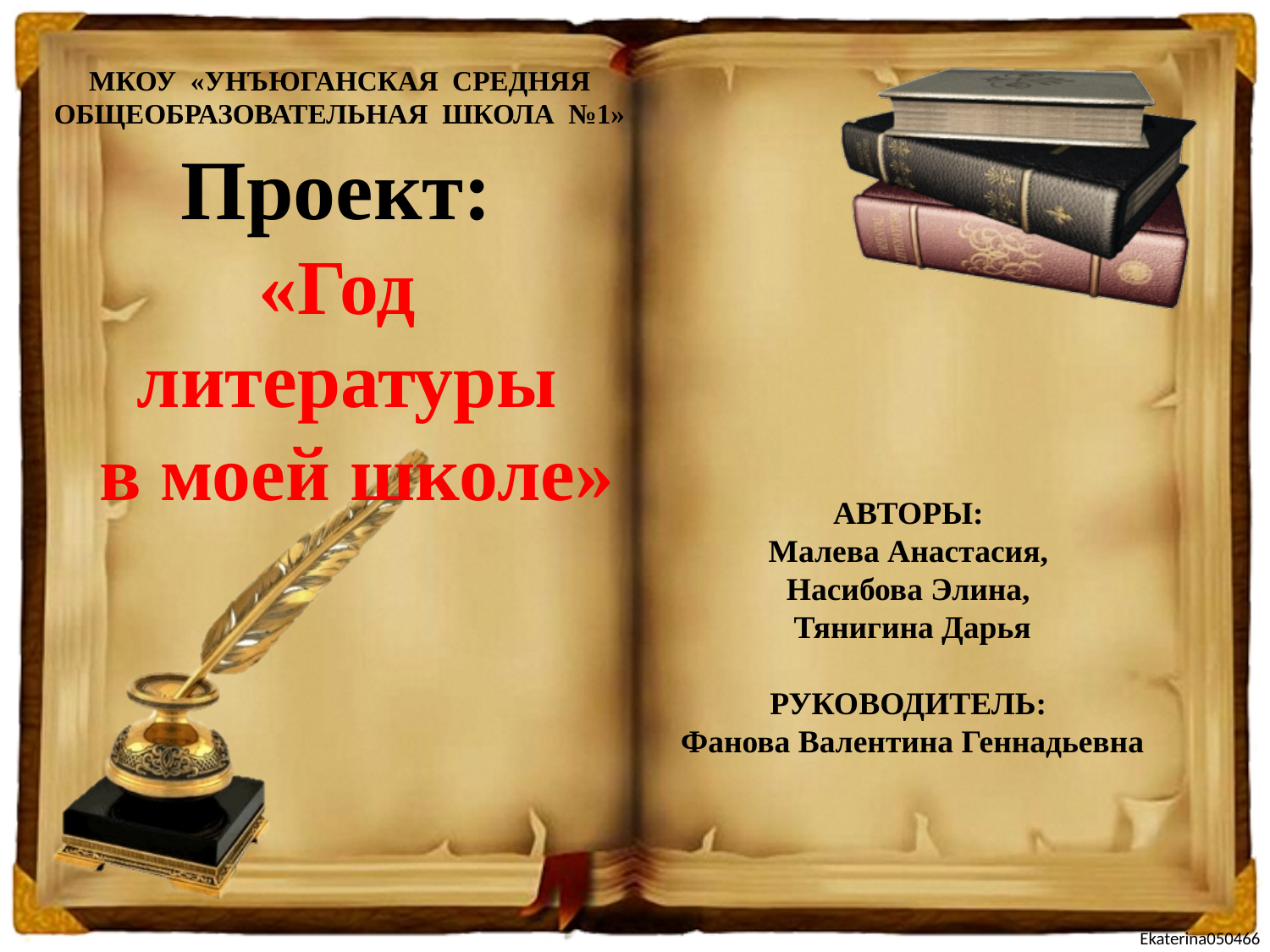

МКОУ  «УНЪЮГАНСКАЯ  СРЕДНЯЯ ОБЩЕОБРАЗОВАТЕЛЬНАЯ  ШКОЛА  №1»
Проект:
«Год
литературы
 в моей школе»
АВТОРЫ:
Малева Анастасия,
Насибова Элина,
Тянигина Дарья

РУКОВОДИТЕЛЬ:
Фанова Валентина Геннадьевна